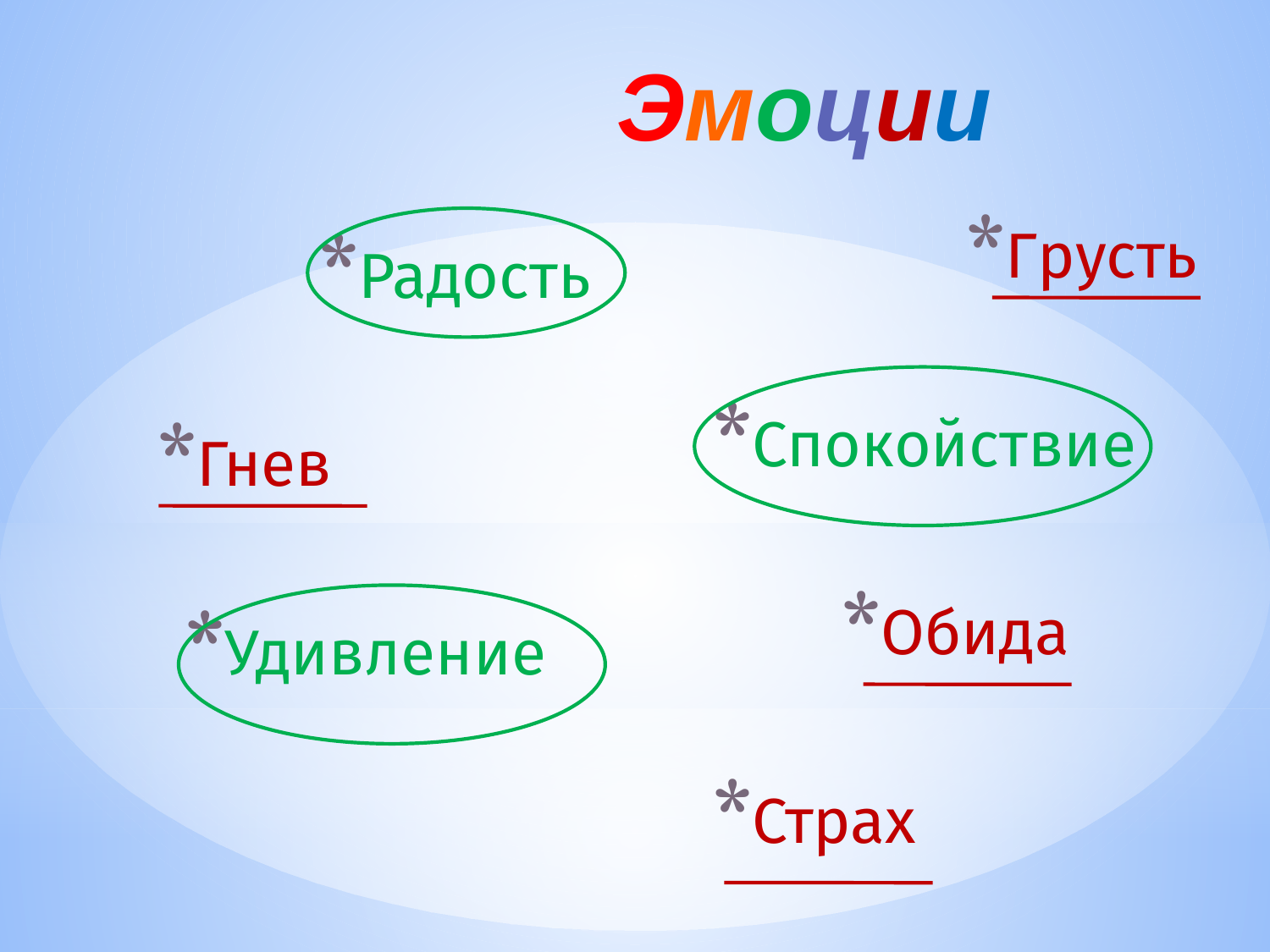

# Эмоции

Грусть

Спокойствие

Обида

Страх
Радость

Гнев

Удивление